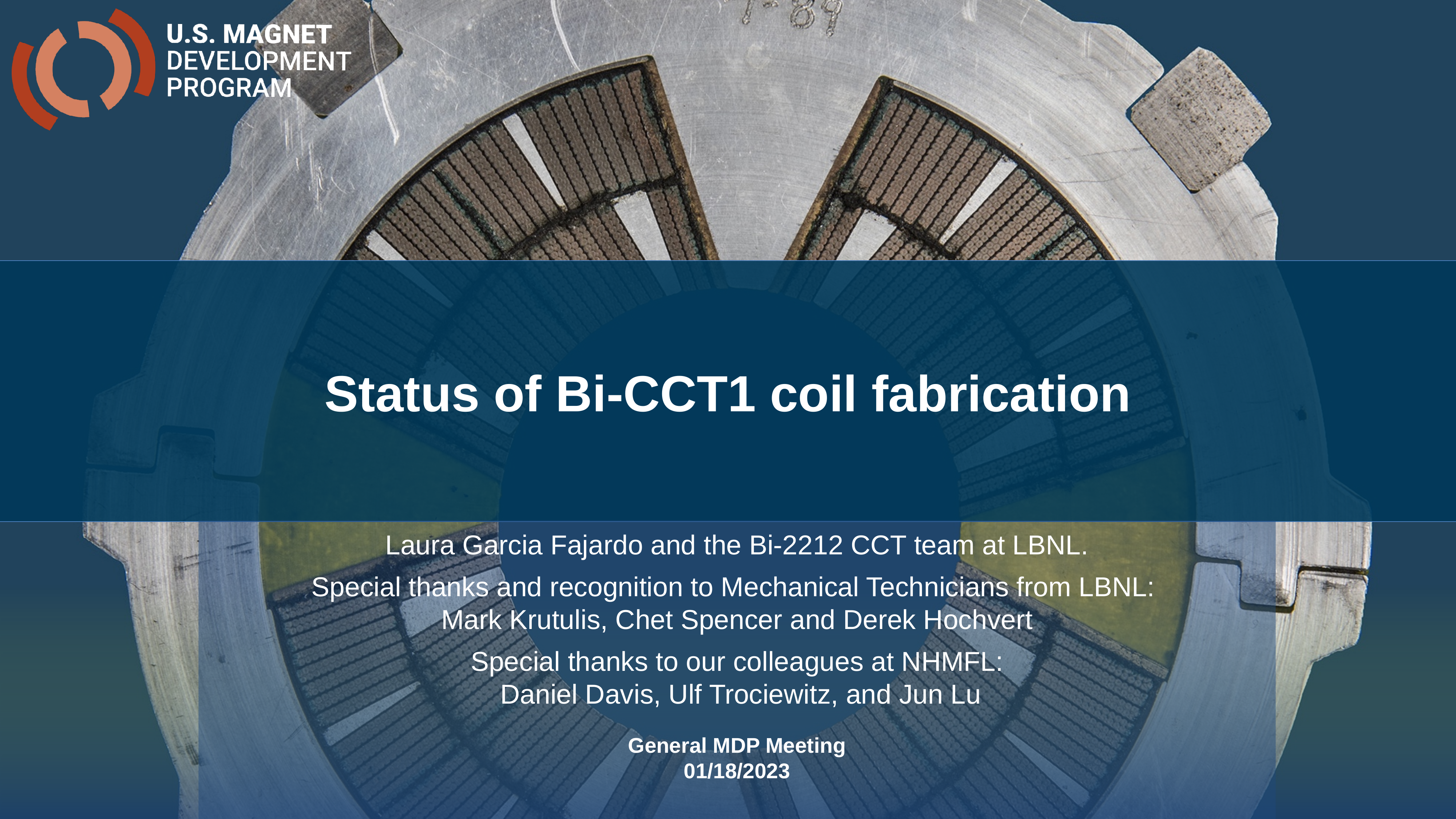

Status of Bi-CCT1 coil fabrication
Laura Garcia Fajardo and the Bi-2212 CCT team at LBNL.
Special thanks and recognition to Mechanical Technicians from LBNL:
Mark Krutulis, Chet Spencer and Derek Hochvert
Special thanks to our colleagues at NHMFL:
 Daniel Davis, Ulf Trociewitz, and Jun Lu
General MDP Meeting
01/18/2023